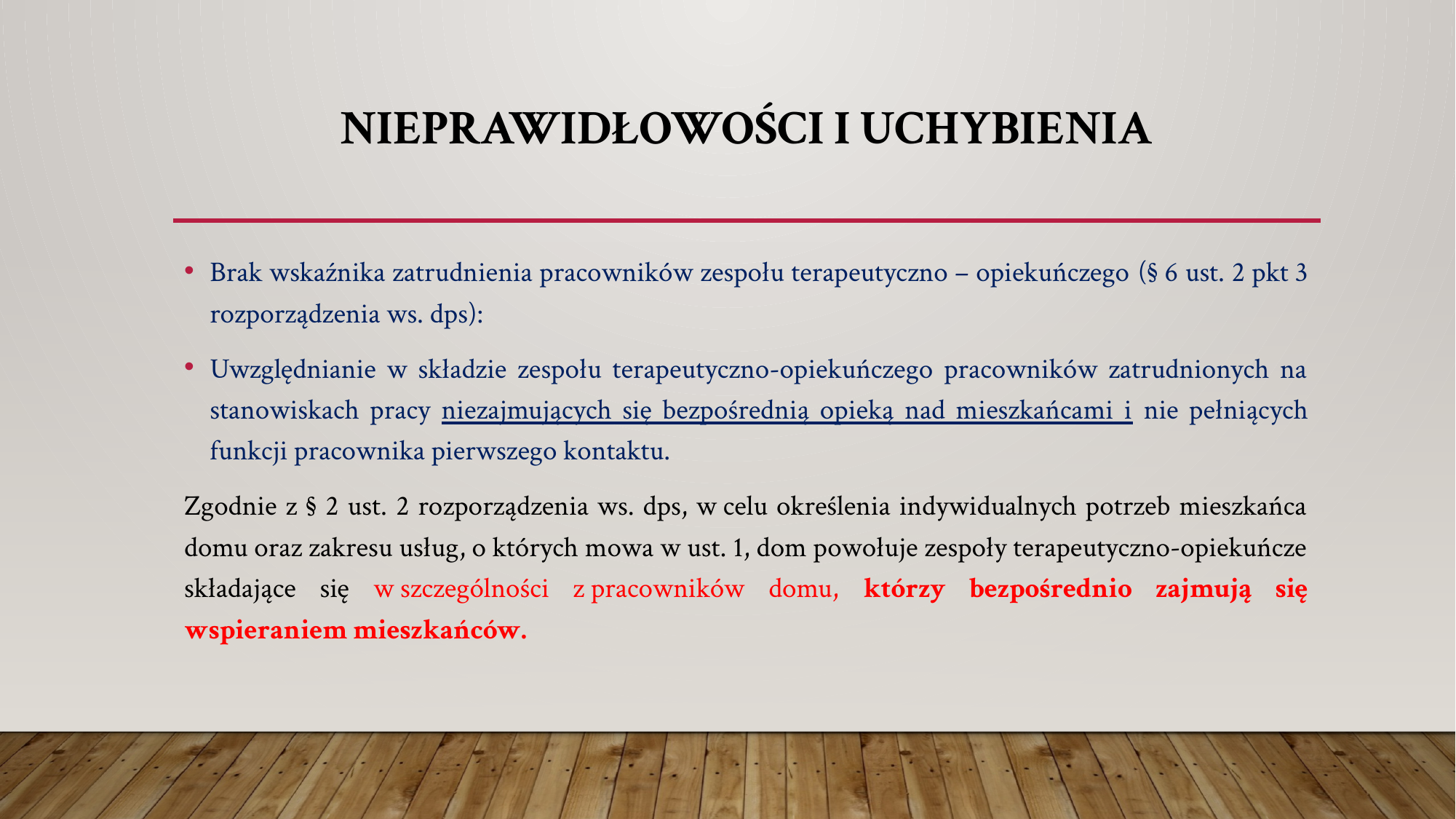

# NIEPRAWIDŁOWOŚCI I UCHYBIENIA
Brak wskaźnika zatrudnienia pracowników zespołu terapeutyczno – opiekuńczego (§ 6 ust. 2 pkt 3 rozporządzenia ws. dps):
Uwzględnianie w składzie zespołu terapeutyczno-opiekuńczego pracowników zatrudnionych na stanowiskach pracy niezajmujących się bezpośrednią opieką nad mieszkańcami i nie pełniących funkcji pracownika pierwszego kontaktu.
Zgodnie z § 2 ust. 2 rozporządzenia ws. dps, w celu określenia indywidualnych potrzeb mieszkańca domu oraz zakresu usług, o których mowa w ust. 1, dom powołuje zespoły terapeutyczno-opiekuńcze składające się w szczególności z pracowników domu, którzy bezpośrednio zajmują się wspieraniem mieszkańców.